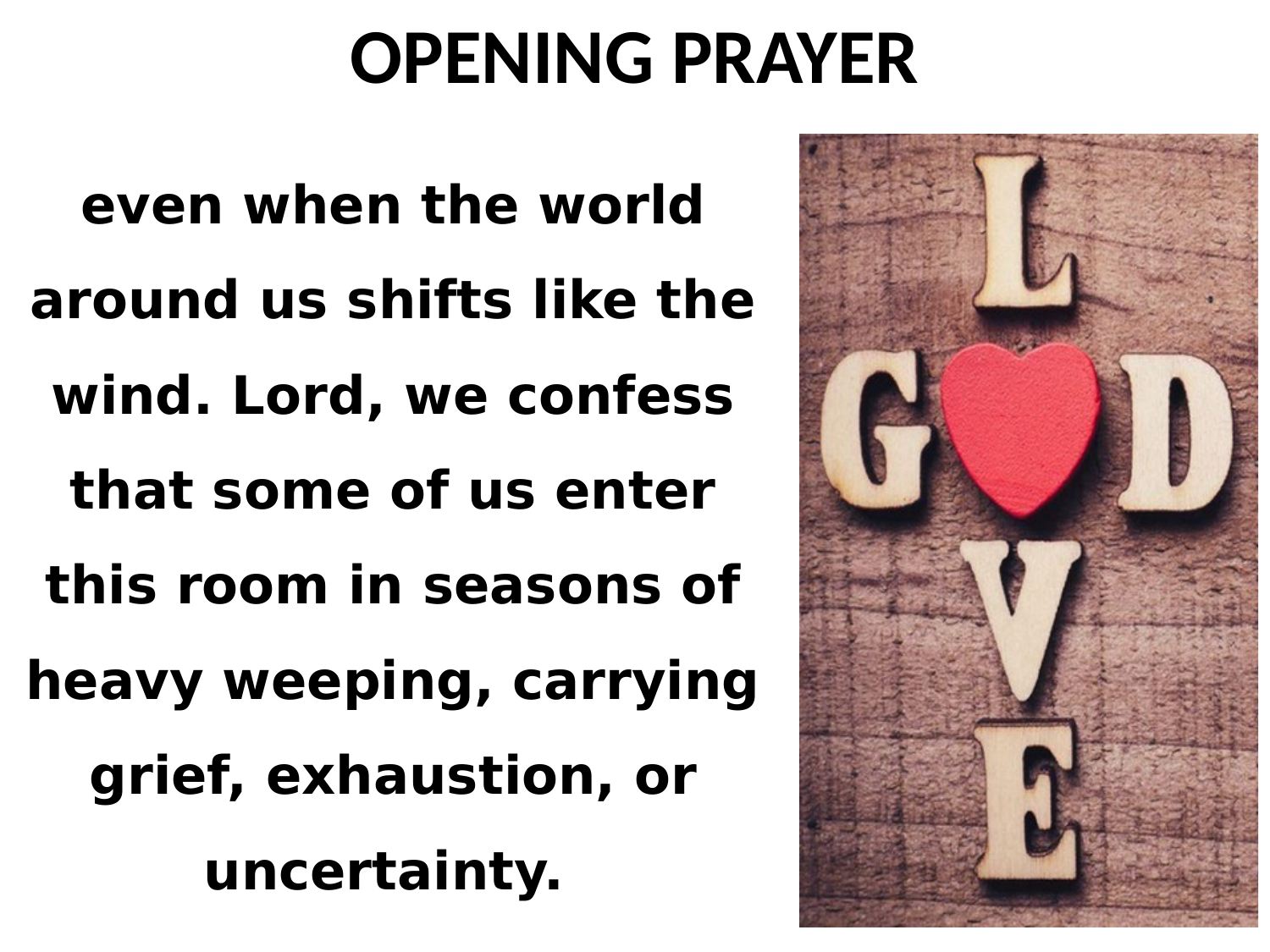

even when the world around us shifts like the wind. Lord, we confess that some of us enter this room in seasons of heavy weeping, carrying grief, exhaustion, or uncertainty.